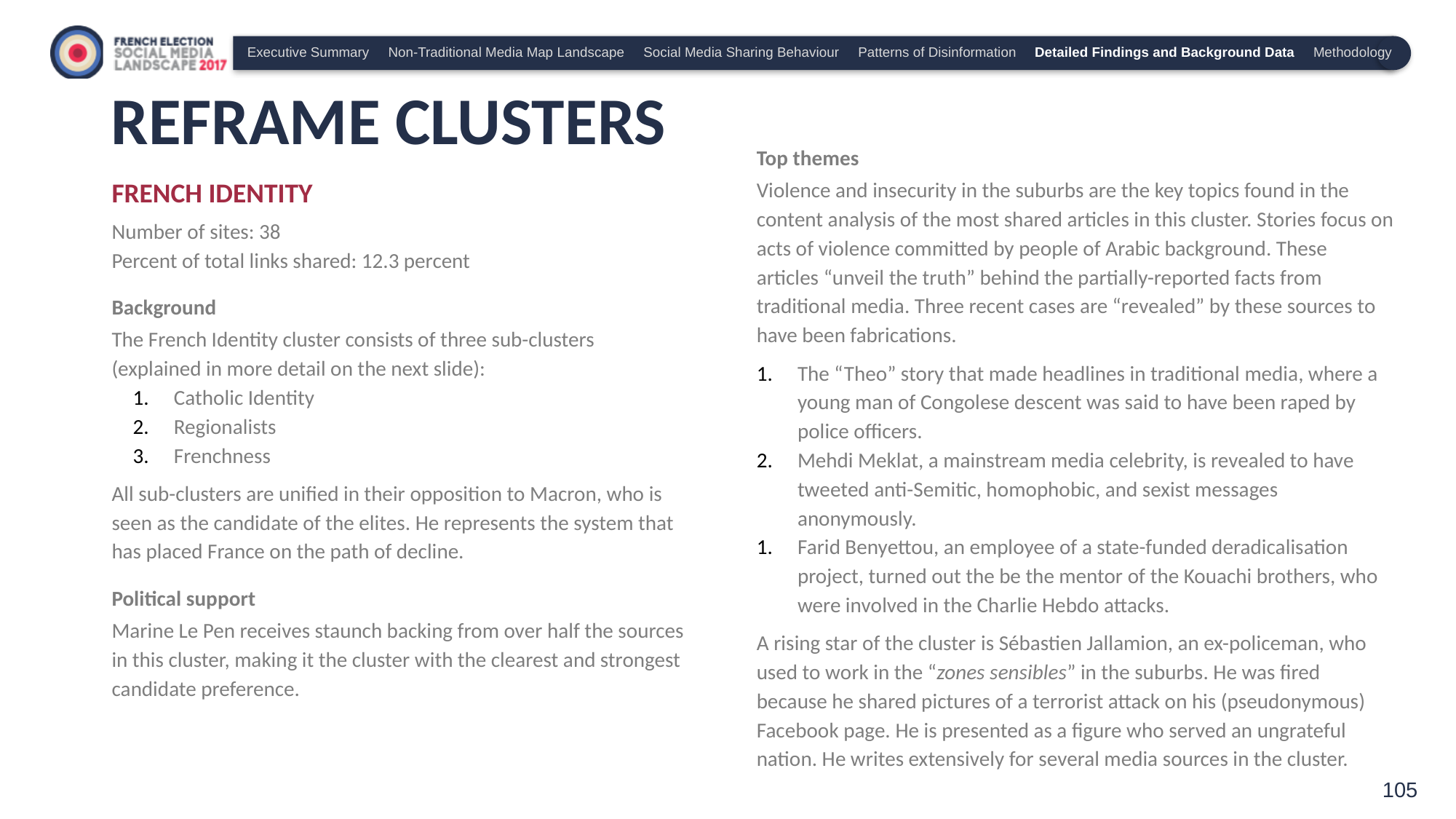

Executive Summary     Non-Traditional Media Map Landscape     Social Media Sharing Behaviour     Patterns of Disinformation     Detailed Findings and Background Data     Methodology
# REFRAME CLUSTERS
Top themes
Violence and insecurity in the suburbs are the key topics found in the content analysis of the most shared articles in this cluster. Stories focus on acts of violence committed by people of Arabic background. These articles “unveil the truth” behind the partially-reported facts from traditional media. Three recent cases are “revealed” by these sources to have been fabrications.
The “Theo” story that made headlines in traditional media, where a young man of Congolese descent was said to have been raped by police officers.
Mehdi Meklat, a mainstream media celebrity, is revealed to have tweeted anti-Semitic, homophobic, and sexist messages anonymously.
Farid Benyettou, an employee of a state-funded deradicalisation project, turned out the be the mentor of the Kouachi brothers, who were involved in the Charlie Hebdo attacks.
A rising star of the cluster is Sébastien Jallamion, an ex-policeman, who used to work in the “zones sensibles” in the suburbs. He was fired because he shared pictures of a terrorist attack on his (pseudonymous) Facebook page. He is presented as a figure who served an ungrateful nation. He writes extensively for several media sources in the cluster.
FRENCH IDENTITY
Number of sites: 38
Percent of total links shared: 12.3 percent
Background
The French Identity cluster consists of three sub-clusters (explained in more detail on the next slide):
Catholic Identity
Regionalists
Frenchness
All sub-clusters are unified in their opposition to Macron, who is seen as the candidate of the elites. He represents the system that has placed France on the path of decline.
Political support
Marine Le Pen receives staunch backing from over half the sources in this cluster, making it the cluster with the clearest and strongest candidate preference.